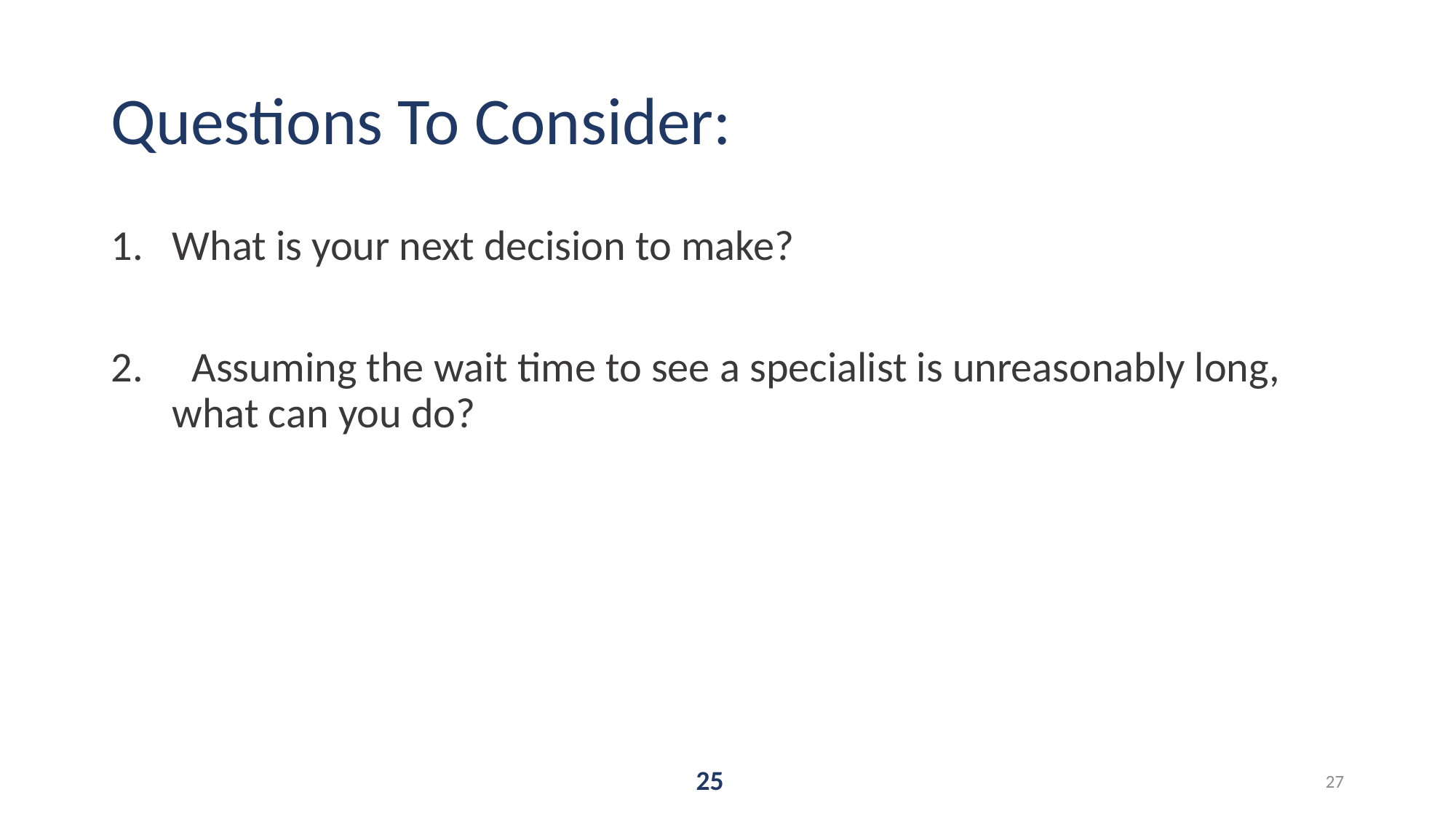

# Questions To Consider:
What is your next decision to make?

  Assuming the wait time to see a specialist is unreasonably long, what can you do?

25
27